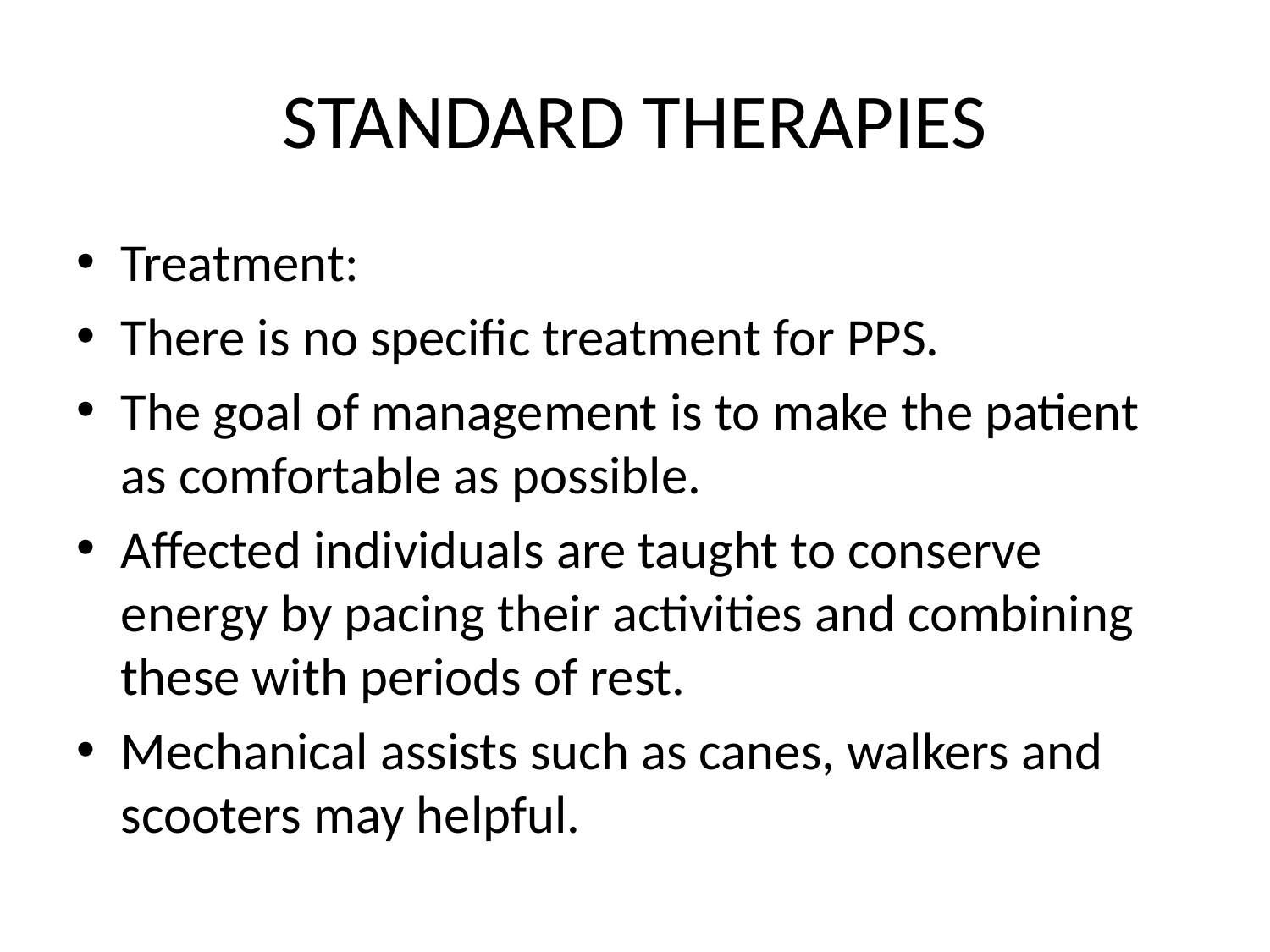

# STANDARD THERAPIES
Treatment:
There is no specific treatment for PPS.
The goal of management is to make the patient as comfortable as possible.
Affected individuals are taught to conserve energy by pacing their activities and combining these with periods of rest.
Mechanical assists such as canes, walkers and scooters may helpful.